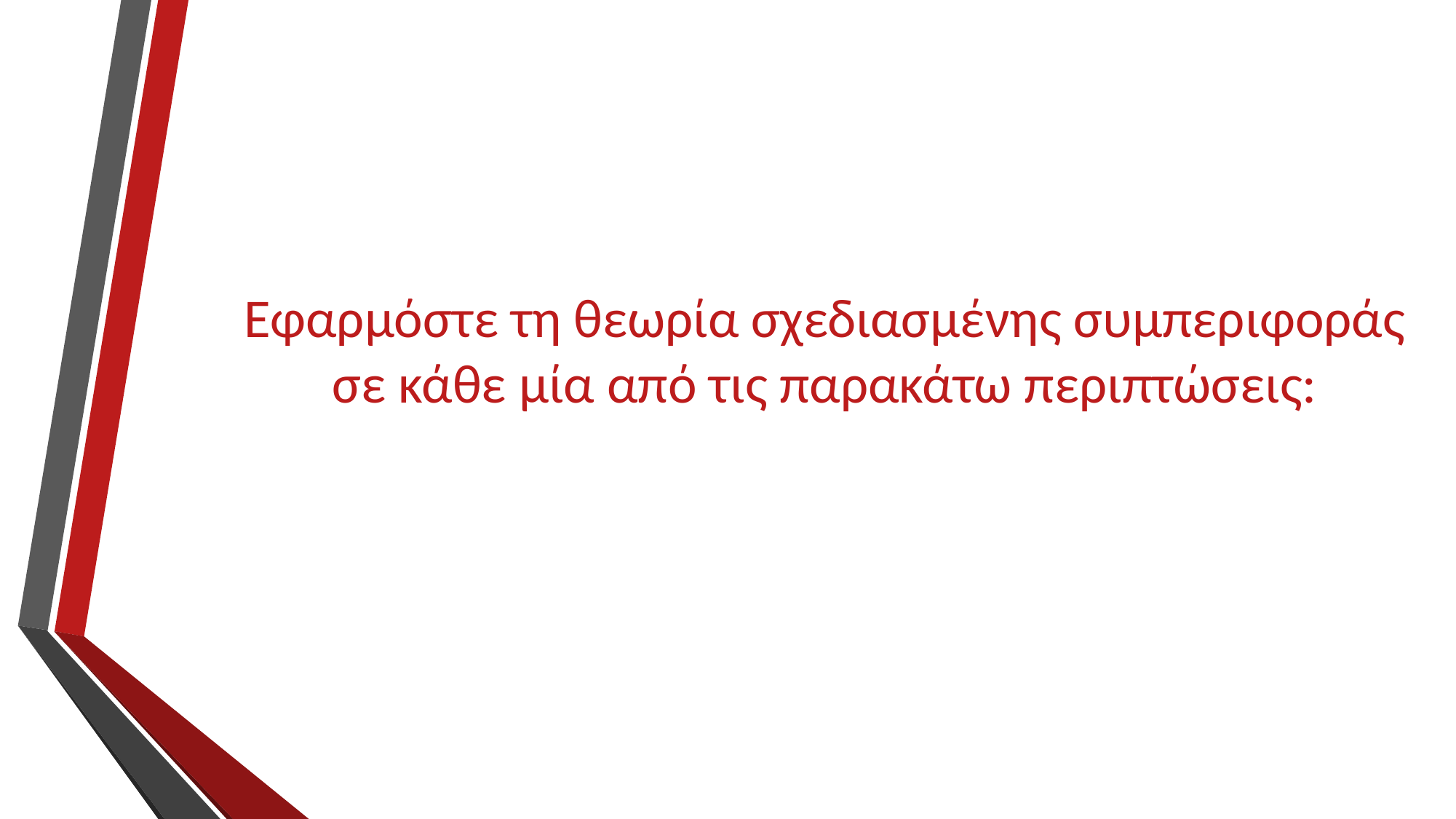

# Εφαρμόστε τη θεωρία σχεδιασμένης συμπεριφοράς σε κάθε μία από τις παρακάτω περιπτώσεις: